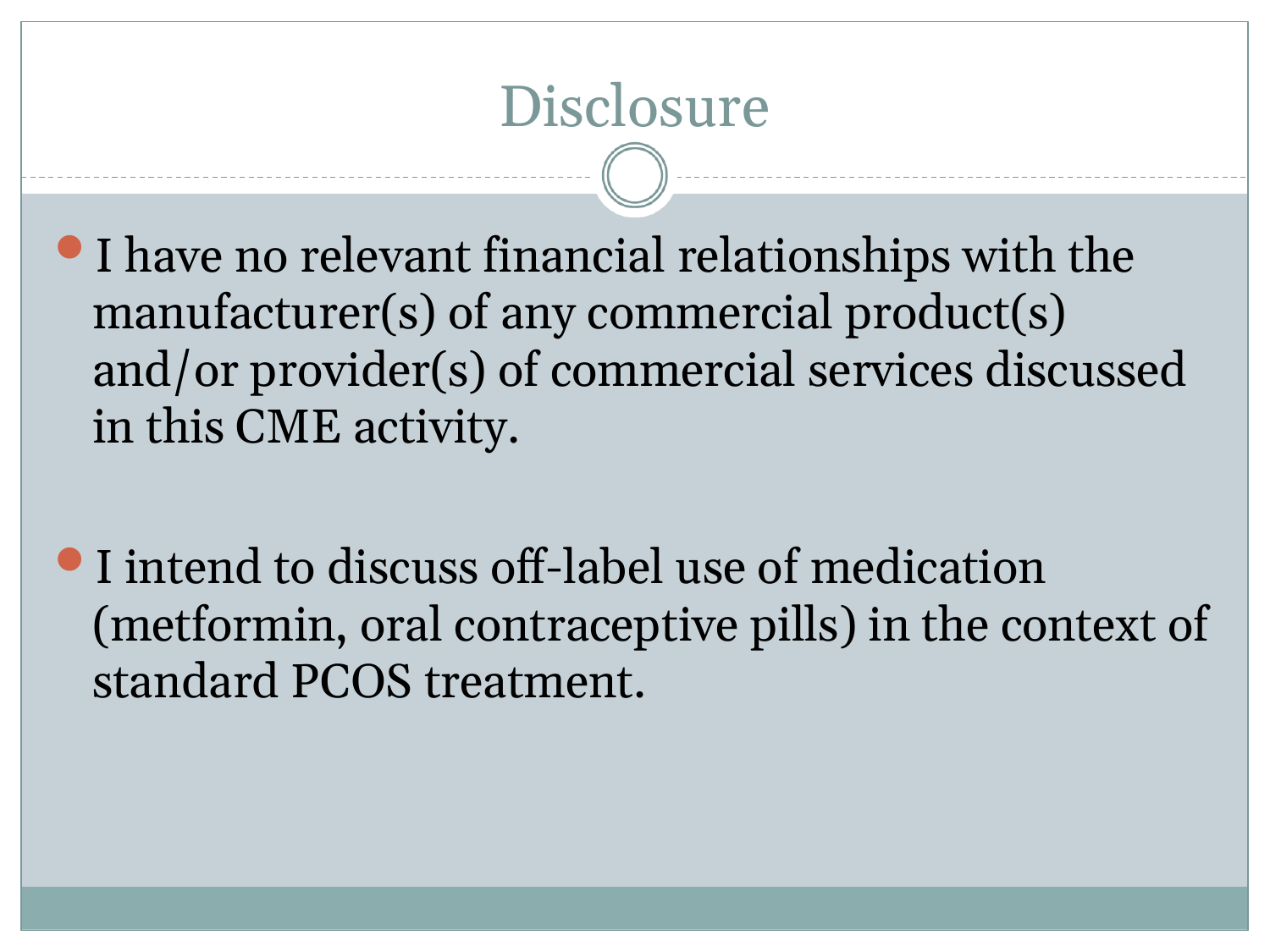

# Disclosure
I have no relevant financial relationships with the manufacturer(s) of any commercial product(s) and/or provider(s) of commercial services discussed in this CME activity.

I intend to discuss off-label use of medication (metformin, oral contraceptive pills) in the context of standard PCOS treatment.